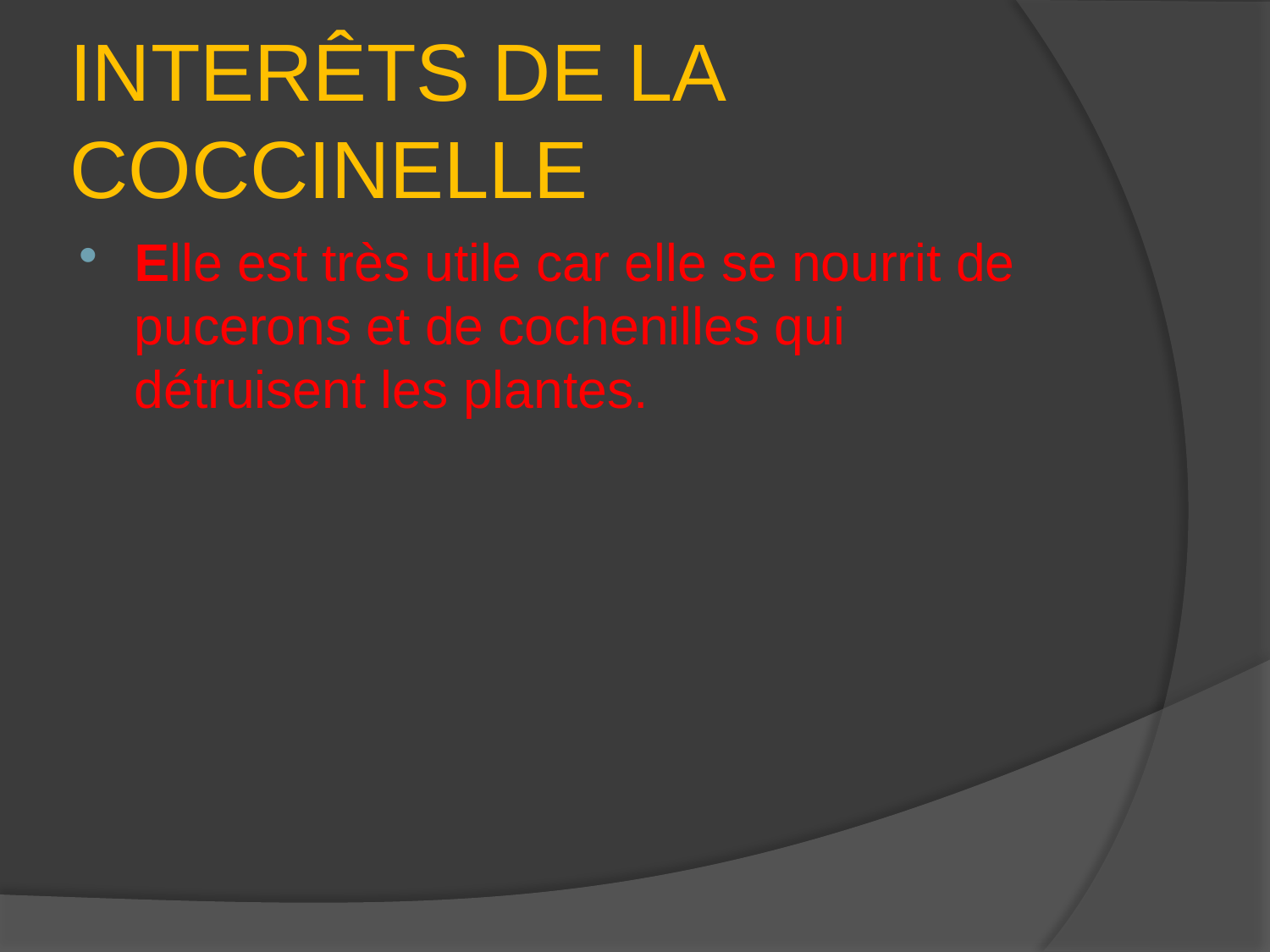

# INTERÊTS DE LA COCCINELLE
Elle est très utile car elle se nourrit de pucerons et de cochenilles qui détruisent les plantes.